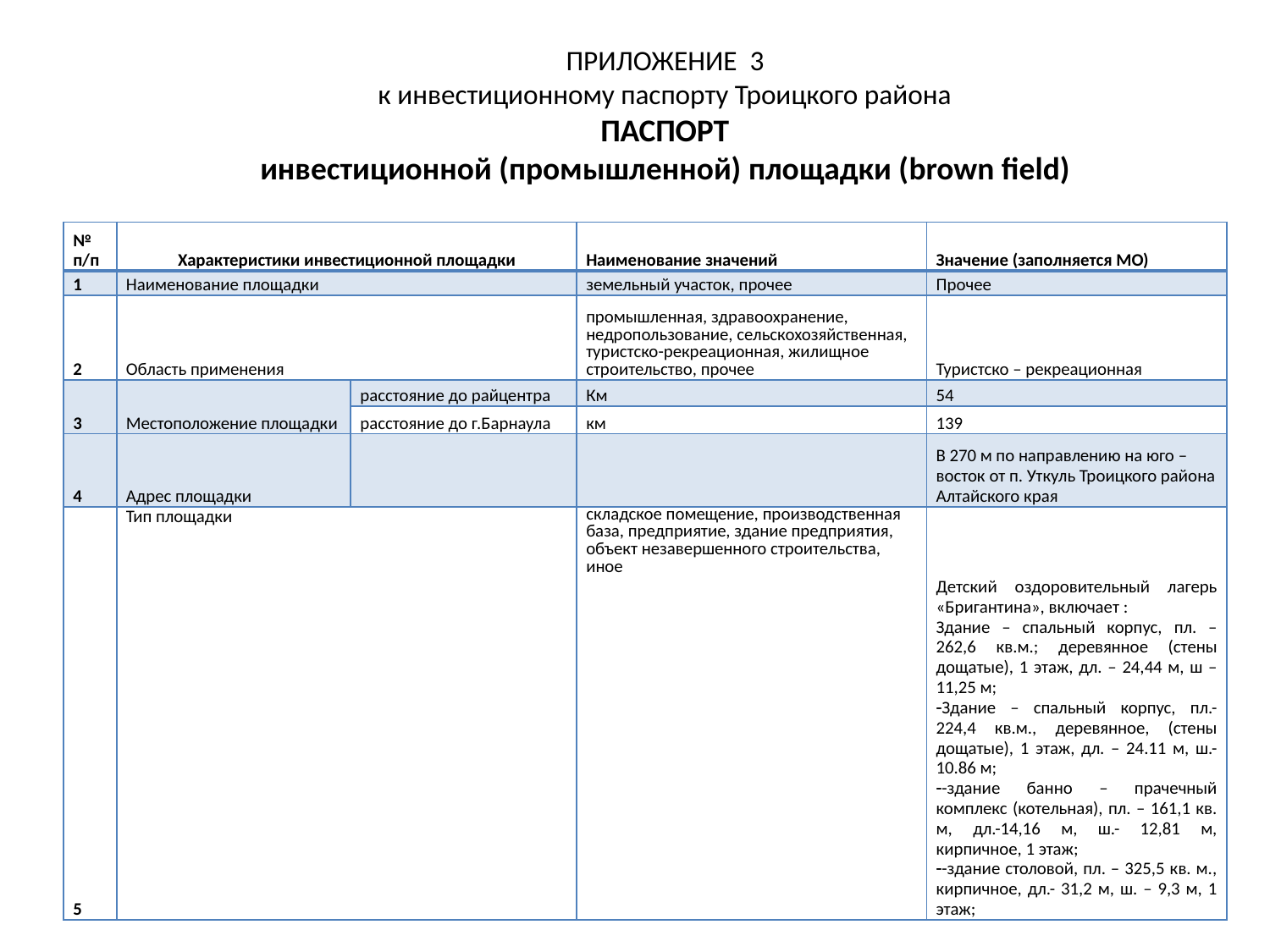

ПРИЛОЖЕНИЕ  3
к инвестиционному паспорту Троицкого района
ПАСПОРТ
инвестиционной (промышленной) площадки (brown field)
| № п/п | Характеристики инвестиционной площадки |  | Наименование значений | Значение (заполняется МО) |
| --- | --- | --- | --- | --- |
| 1 | Наименование площадки |  | земельный участок, прочее | Прочее |
| 2 | Область применения |  | промышленная, здравоохранение, недропользование, сельскохозяйственная, туристско-рекреационная, жилищное строительство, прочее | Туристско – рекреационная |
| 3 | Местоположение площадки | расстояние до райцентра | Км | 54 |
|  |  | расстояние до г.Барнаула | км | 139 |
| 4 | Адрес площадки |  |  | В 270 м по направлению на юго – восток от п. Уткуль Троицкого района Алтайского края |
| 5 | Тип площадки |  | складское помещение, производственная база, предприятие, здание предприятия, объект незавершенного строительства, иное | Детский оздоровительный лагерь «Бригантина», включает : Здание – спальный корпус, пл. – 262,6 кв.м.; деревянное (стены дощатые), 1 этаж, дл. – 24,44 м, ш – 11,25 м; Здание – спальный корпус, пл.- 224,4 кв.м., деревянное, (стены дощатые), 1 этаж, дл. – 24.11 м, ш.-10.86 м; -здание банно – прачечный комплекс (котельная), пл. – 161,1 кв. м, дл.-14,16 м, ш.- 12,81 м, кирпичное, 1 этаж; -здание столовой, пл. – 325,5 кв. м., кирпичное, дл.- 31,2 м, ш. – 9,3 м, 1 этаж; |